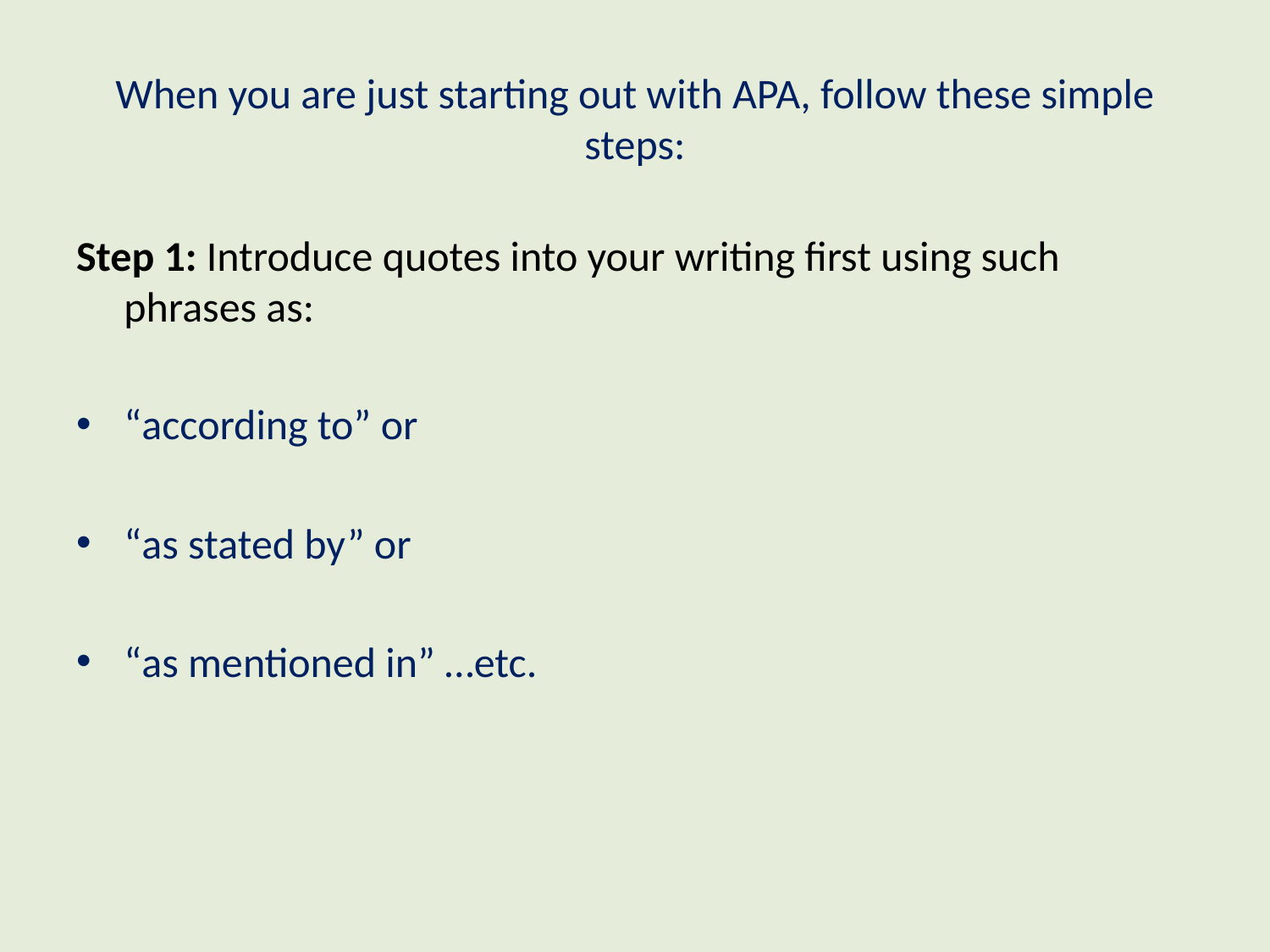

# When you are just starting out with APA, follow these simple steps:
Step 1: Introduce quotes into your writing first using such phrases as:

“according to” or

“as stated by” or

“as mentioned in” …etc.